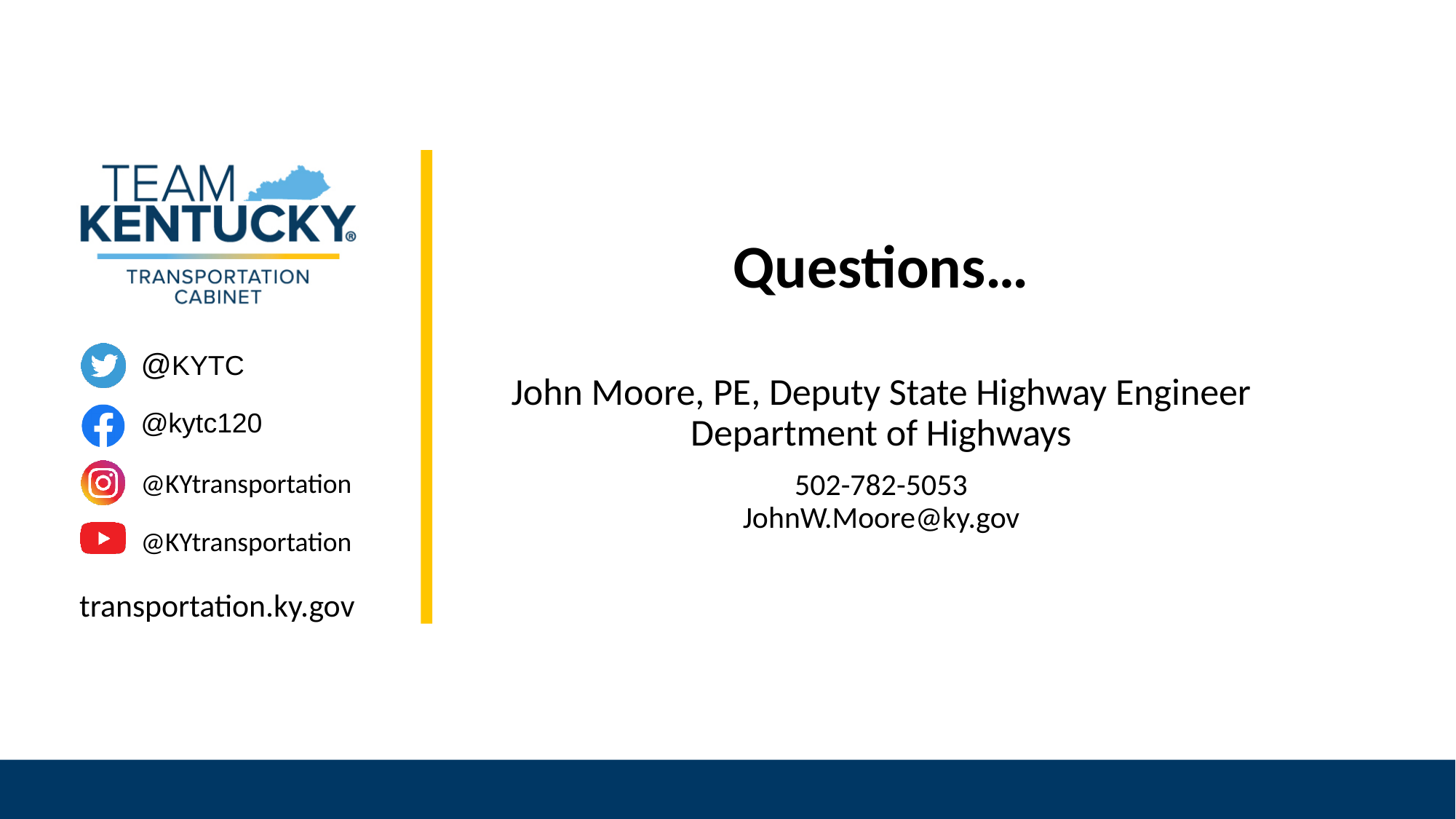

Questions…

John Moore, PE, Deputy State Highway Engineer
Department of Highways
502-782-5053
JohnW.Moore@ky.gov